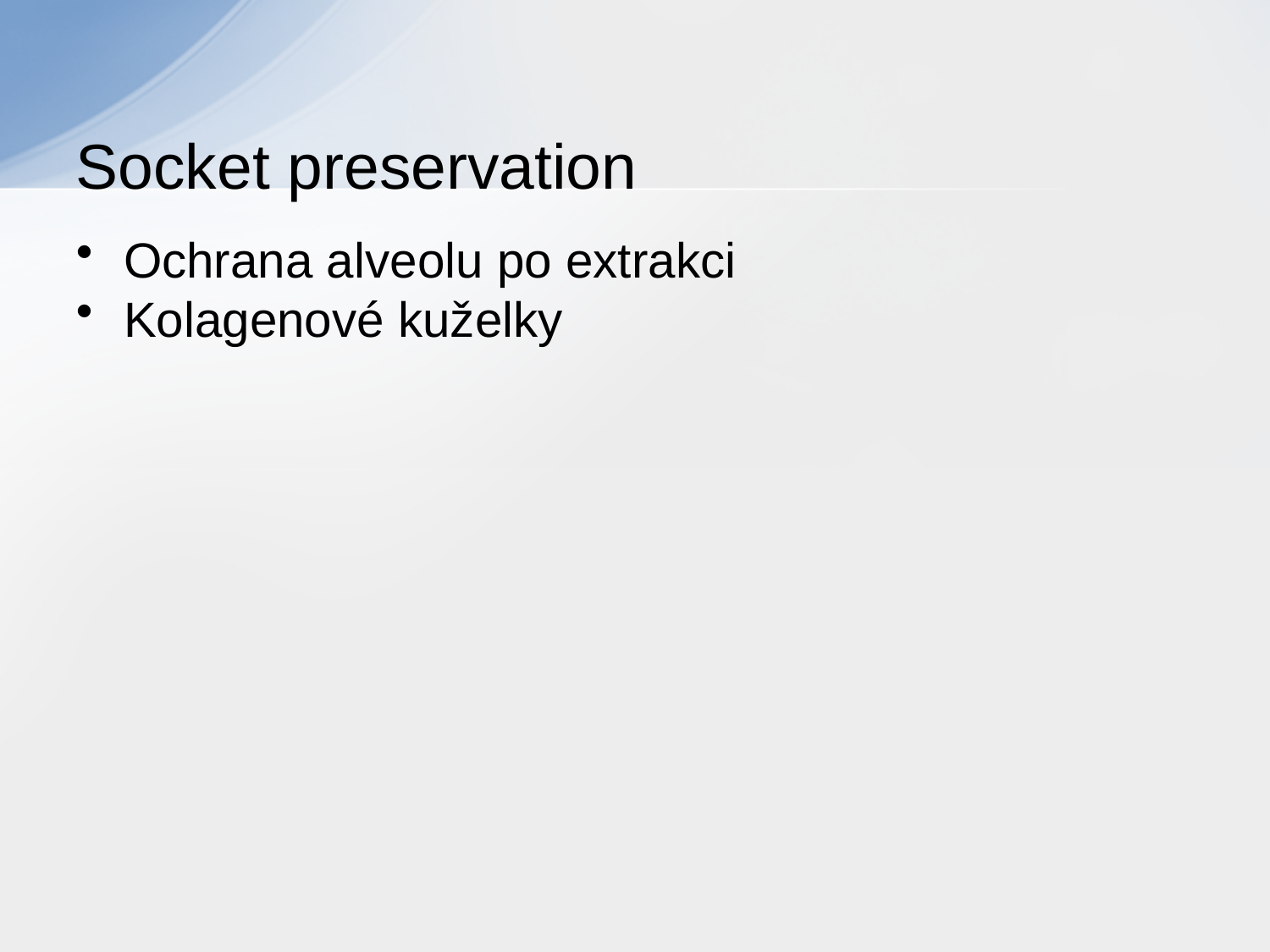

# Socket preservation
Ochrana alveolu po extrakci
Kolagenové kuželky